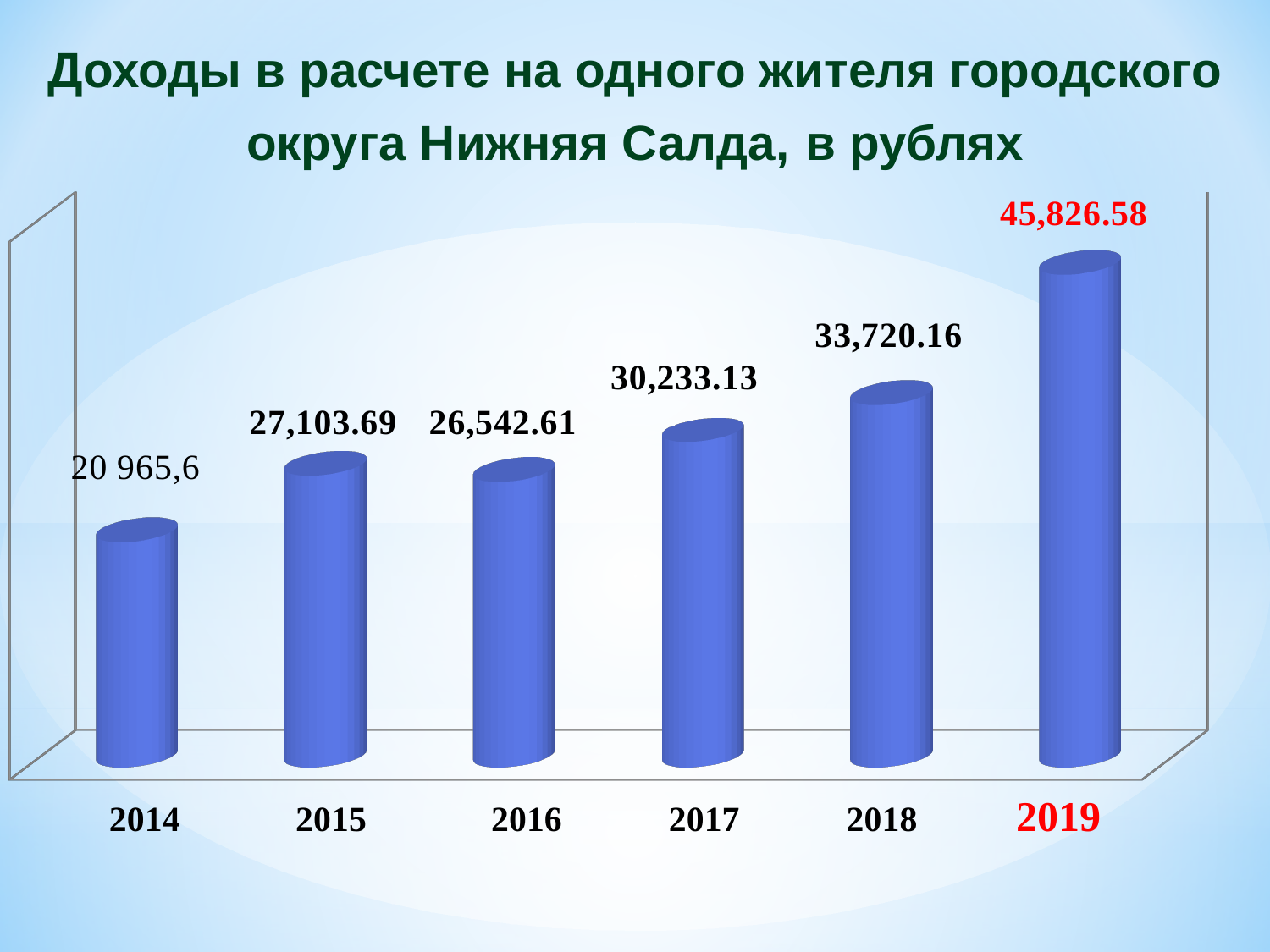

Доходы в расчете на одного жителя городского округа Нижняя Салда, в рублях

[unsupported chart]

2014             2015              2016            2017            2018           2019